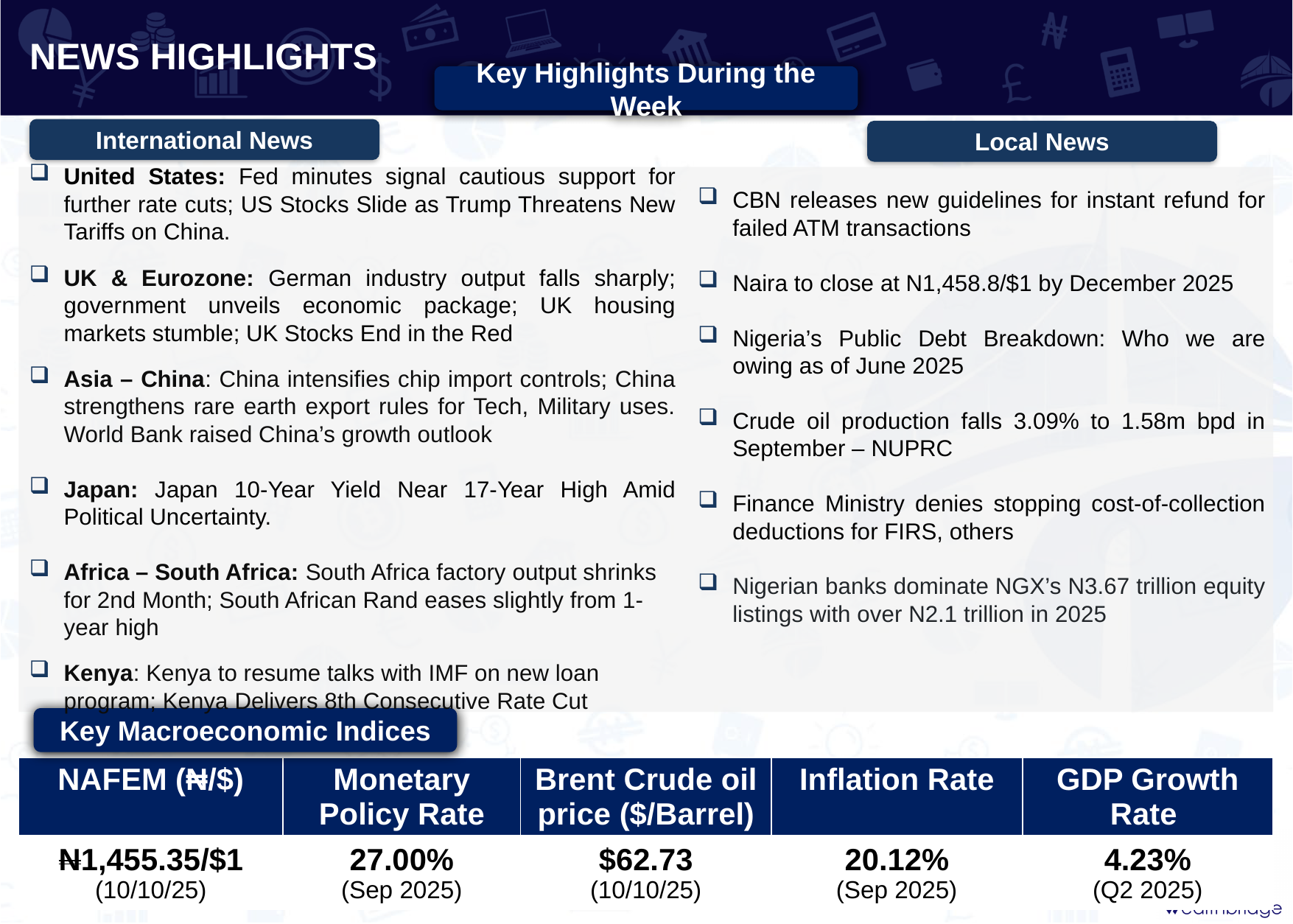

NEWS HIGHLIGHTS
Key Highlights During the Week
International News
Local News

CBN releases new guidelines for instant refund for failed ATM transactions

Naira to close at N1,458.8/$1 by December 2025

Nigeria’s Public Debt Breakdown: Who we are owing as of June 2025

Crude oil production falls 3.09% to 1.58m bpd in September – NUPRC

Finance Ministry denies stopping cost-of-collection deductions for FIRS, others

Nigerian banks dominate NGX’s N3.67 trillion equity listings with over N2.1 trillion in 2025

United States: Fed minutes signal cautious support for further rate cuts; US Stocks Slide as Trump Threatens New Tariffs on China.
UK & Eurozone: German industry output falls sharply; government unveils economic package; UK housing markets stumble; UK Stocks End in the Red
Asia – China: China intensifies chip import controls; China strengthens rare earth export rules for Tech, Military uses. World Bank raised China’s growth outlook

Japan: Japan 10-Year Yield Near 17-Year High Amid Political Uncertainty.

Africa – South Africa: South Africa factory output shrinks for 2nd Month; South African Rand eases slightly from 1-year high
Kenya: Kenya to resume talks with IMF on new loan program; Kenya Delivers 8th Consecutive Rate Cut

Key Macroeconomic Indices
| NAFEM (₦/$) | Monetary Policy Rate | Brent Crude oil price ($/Barrel) | Inflation Rate | GDP Growth Rate |
| --- | --- | --- | --- | --- |
| N1,455.35/$1 (10/10/25) | 27.00% (Sep 2025) | $62.73 (10/10/25) | 20.12% (Sep 2025) | 4.23% (Q2 2025) |